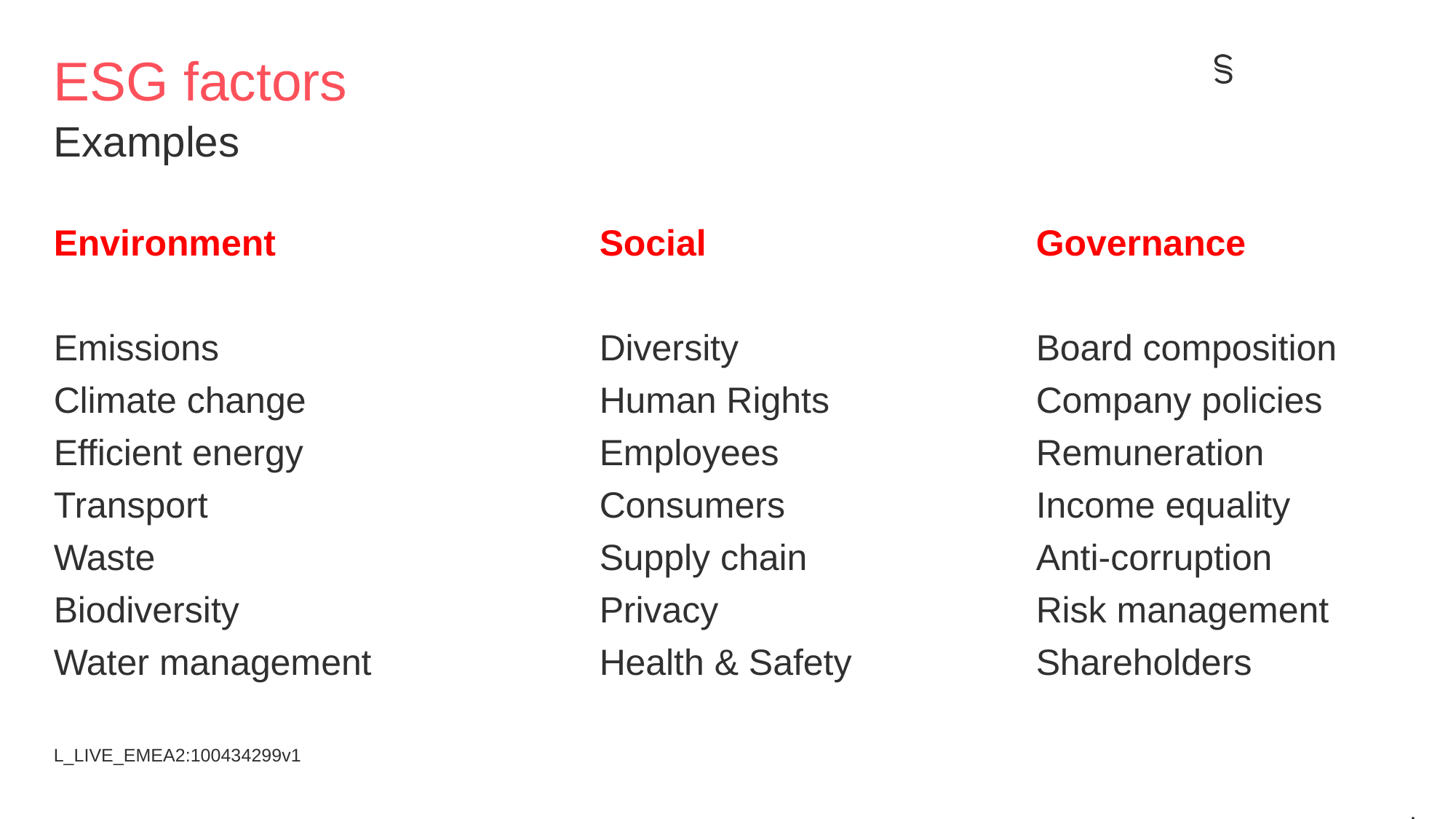

# ESG factors
Examples
Environment			Social				Governance

Emissions 				Diversity			Board composition
Climate change			Human Rights		Company policies
Efficient energy			Employees			Remuneration
Transport				Consumers			Income equality
Waste					Supply chain			Anti-corruption
Biodiversity				Privacy			Risk management
Water management			Health & Safety		Shareholders